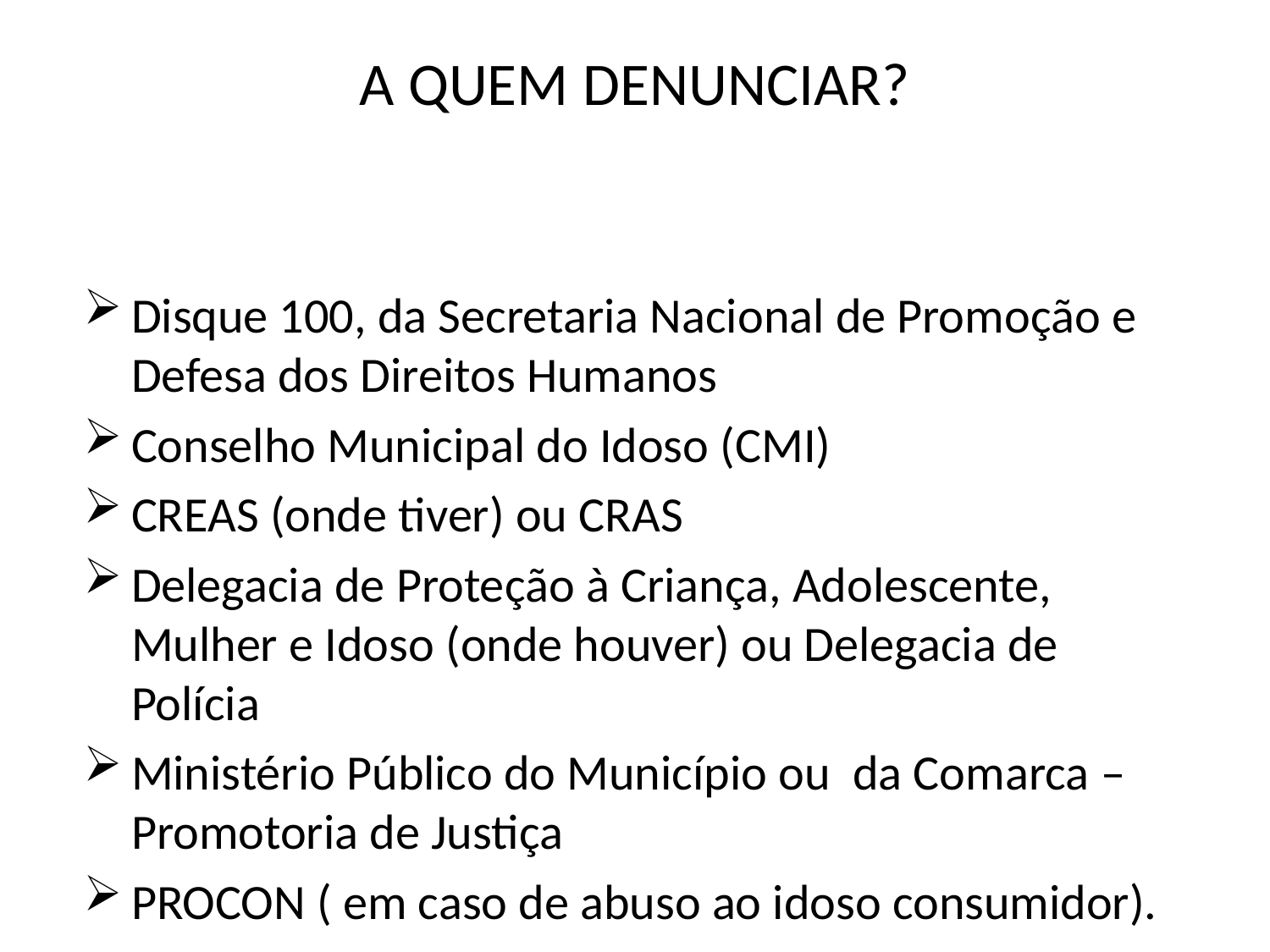

# A QUEM DENUNCIAR?
Disque 100, da Secretaria Nacional de Promoção e Defesa dos Direitos Humanos
Conselho Municipal do Idoso (CMI)
CREAS (onde tiver) ou CRAS
Delegacia de Proteção à Criança, Adolescente, Mulher e Idoso (onde houver) ou Delegacia de Polícia
Ministério Público do Município ou  da Comarca –Promotoria de Justiça
PROCON ( em caso de abuso ao idoso consumidor).